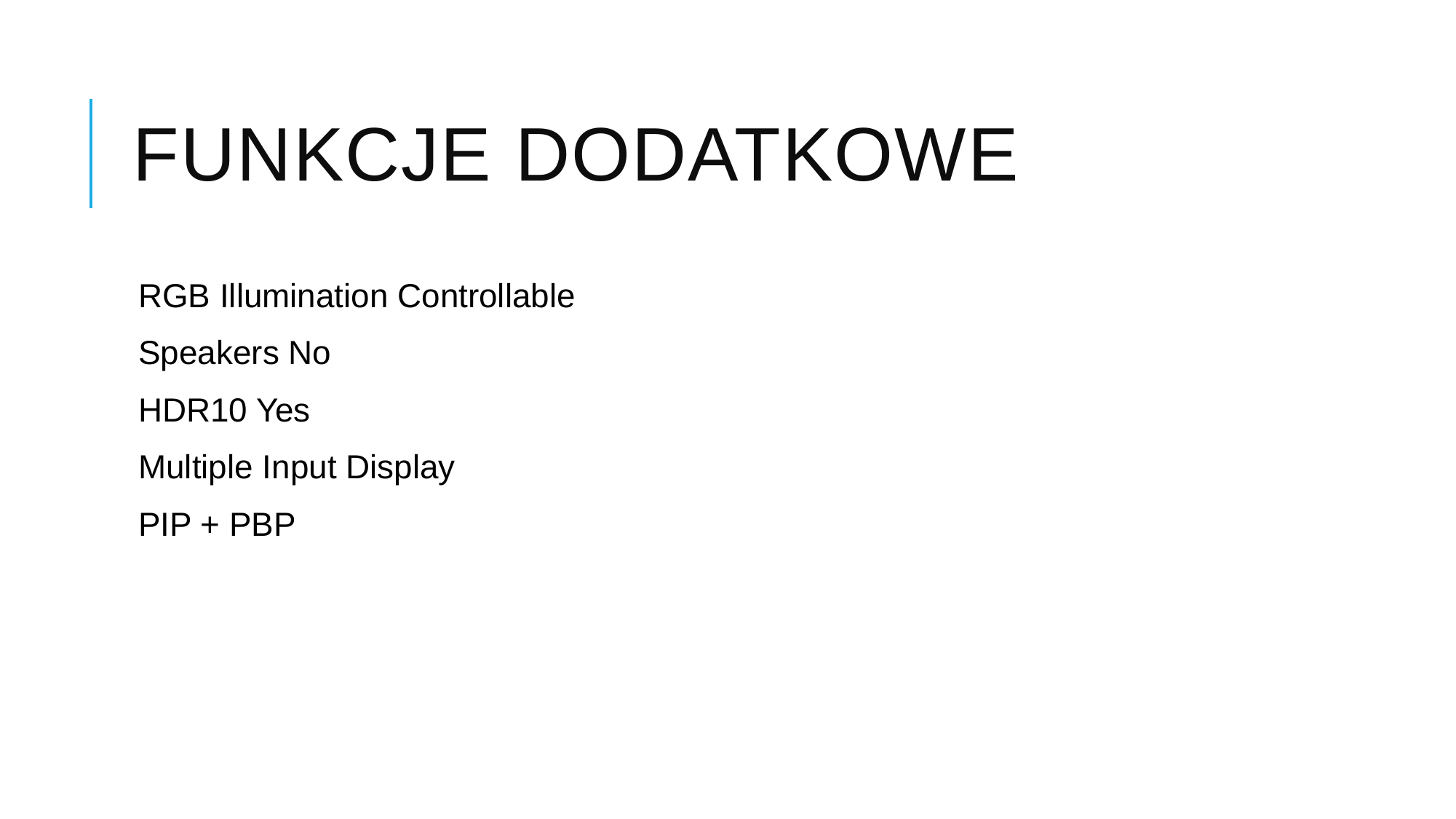

# Funkcje Dodatkowe
RGB Illumination Controllable
Speakers No
HDR10 Yes
Multiple Input Display
PIP + PBP